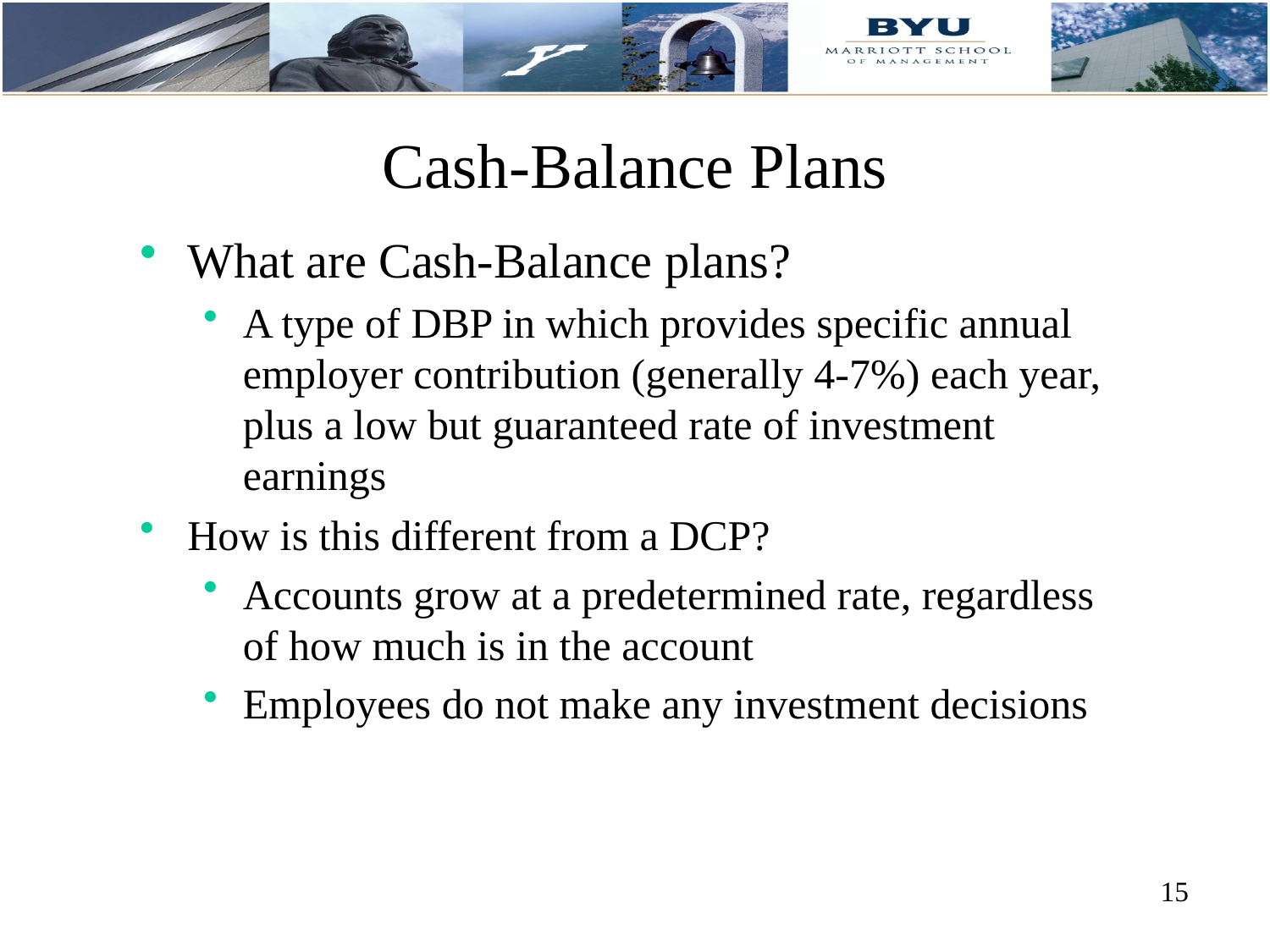

# Cash-Balance Plans
What are Cash-Balance plans?
A type of DBP in which provides specific annual employer contribution (generally 4-7%) each year, plus a low but guaranteed rate of investment earnings
How is this different from a DCP?
Accounts grow at a predetermined rate, regardless of how much is in the account
Employees do not make any investment decisions